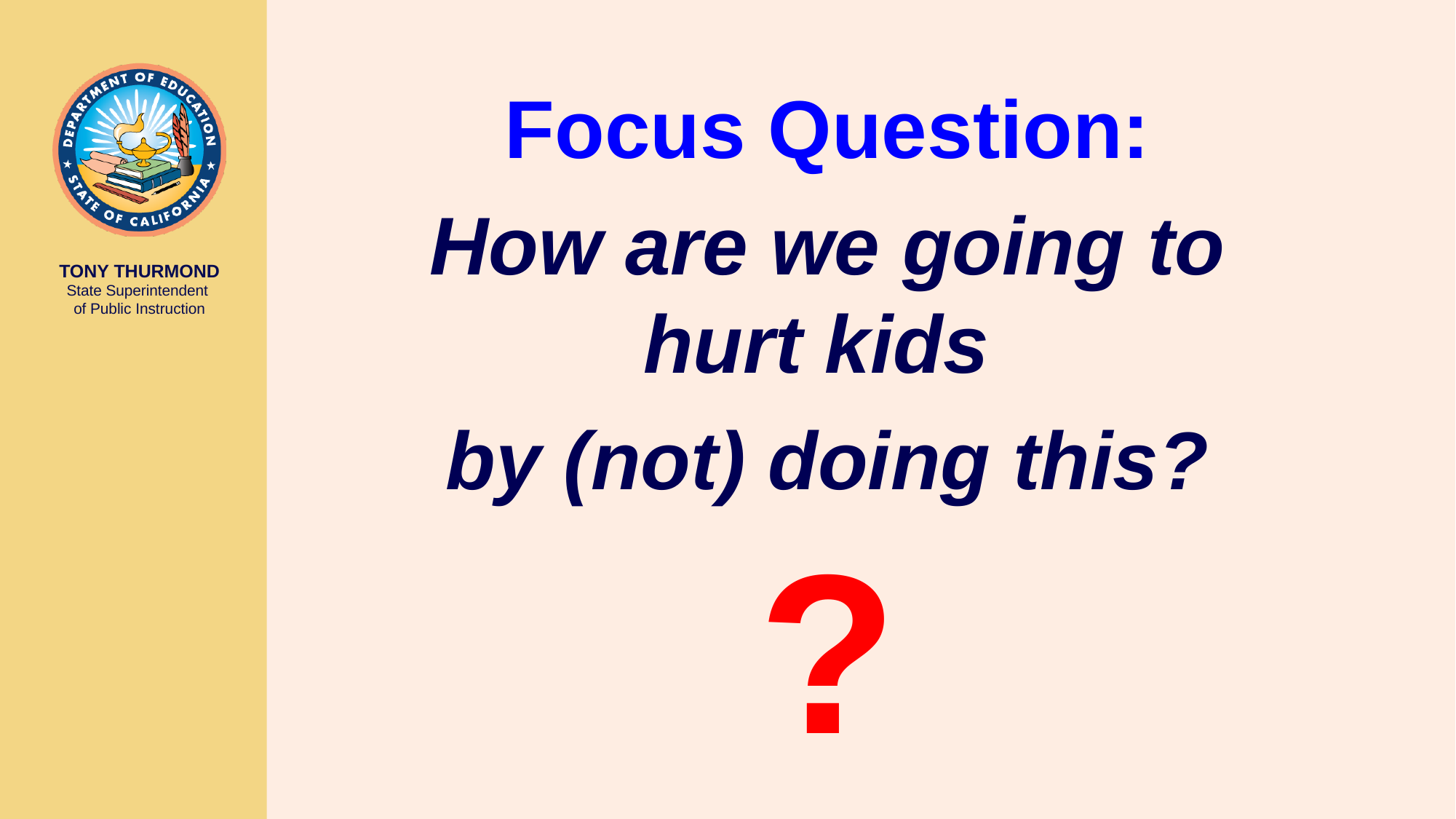

Focus Question:
How are we going to hurt kids
by (not) doing this?
?